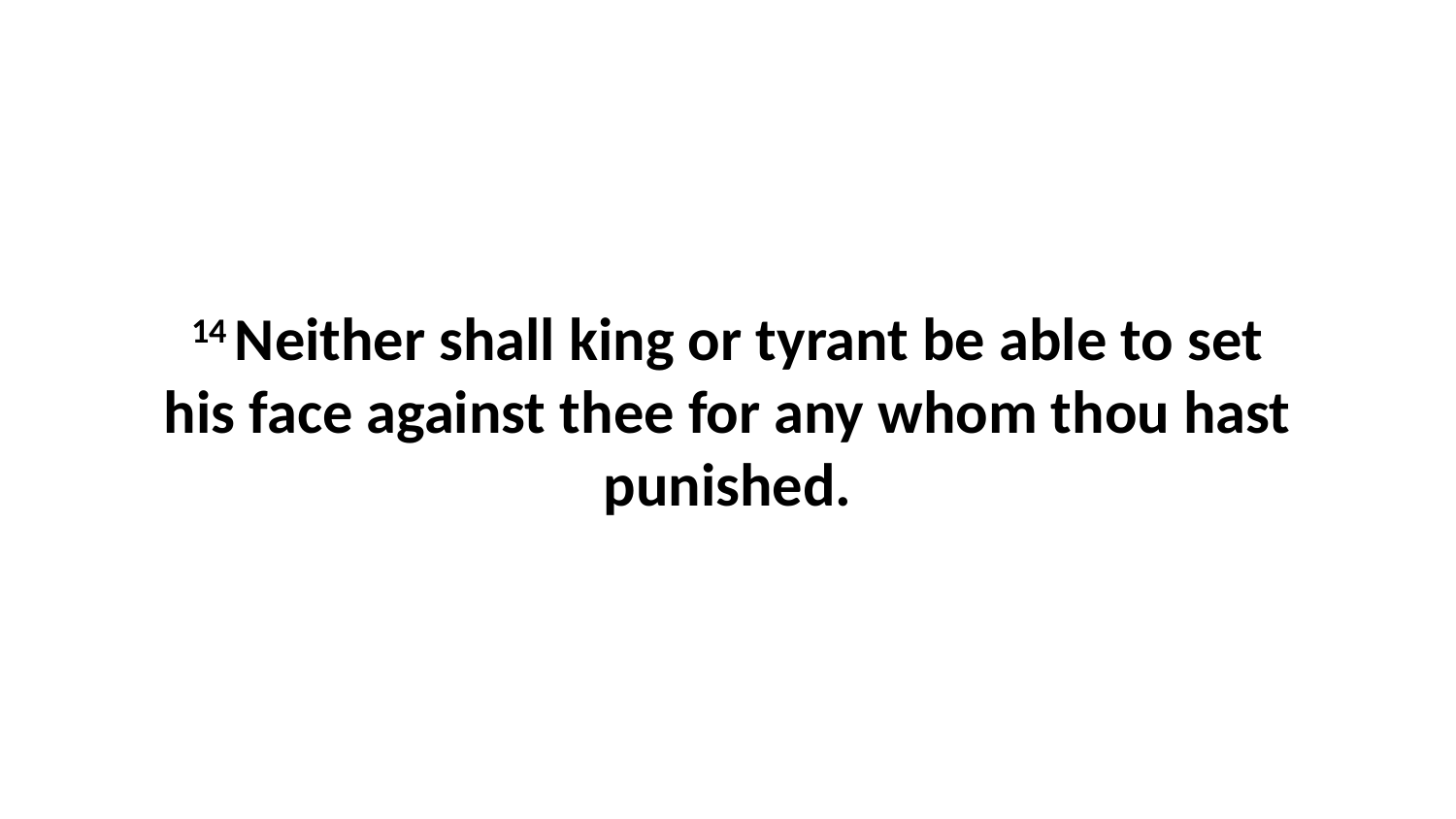

14 Neither shall king or tyrant be able to set his face against thee for any whom thou hast punished.